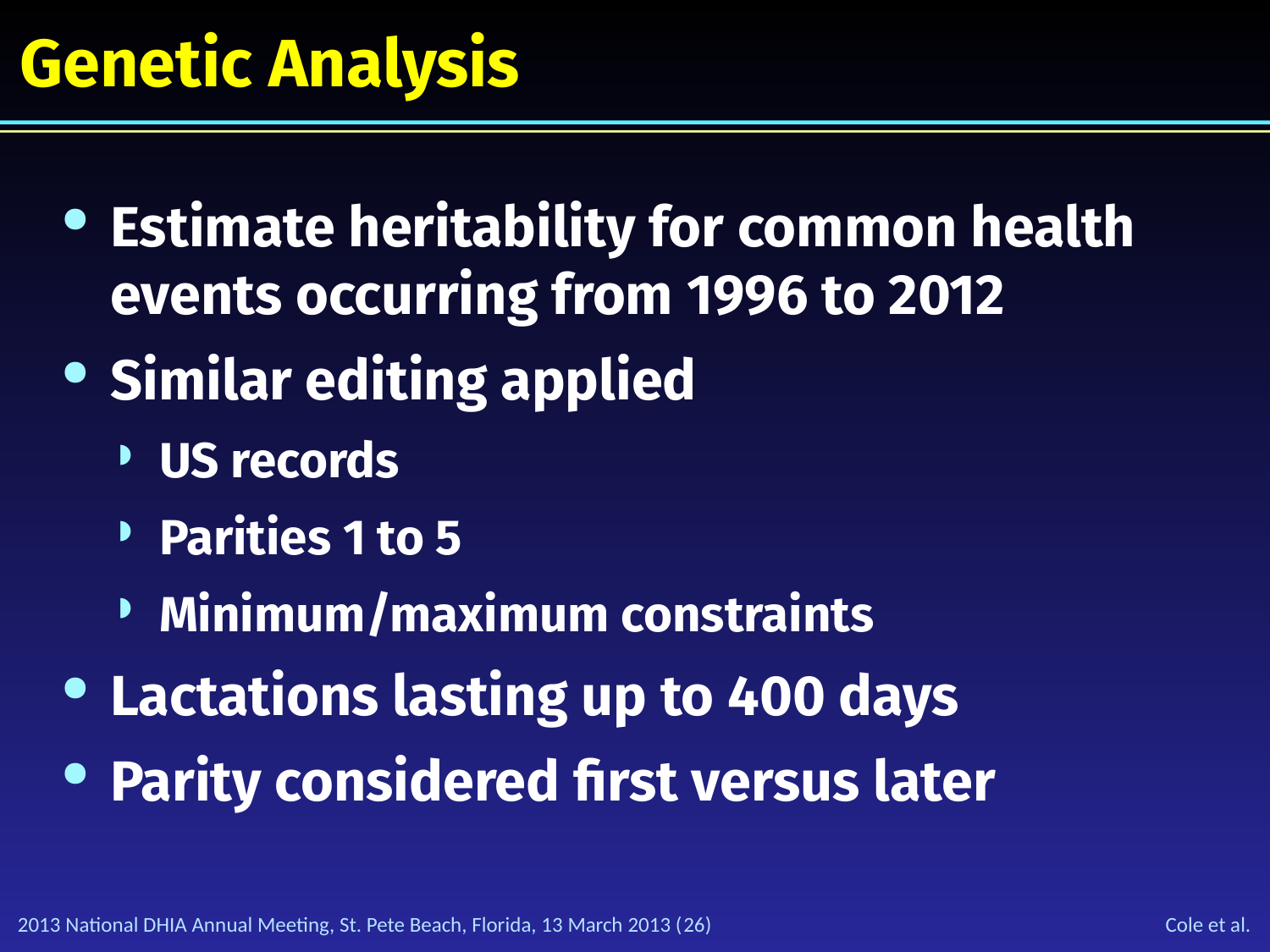

# Genetic Analysis
Estimate heritability for common health events occurring from 1996 to 2012
Similar editing applied
US records
Parities 1 to 5
Minimum/maximum constraints
Lactations lasting up to 400 days
Parity considered first versus later